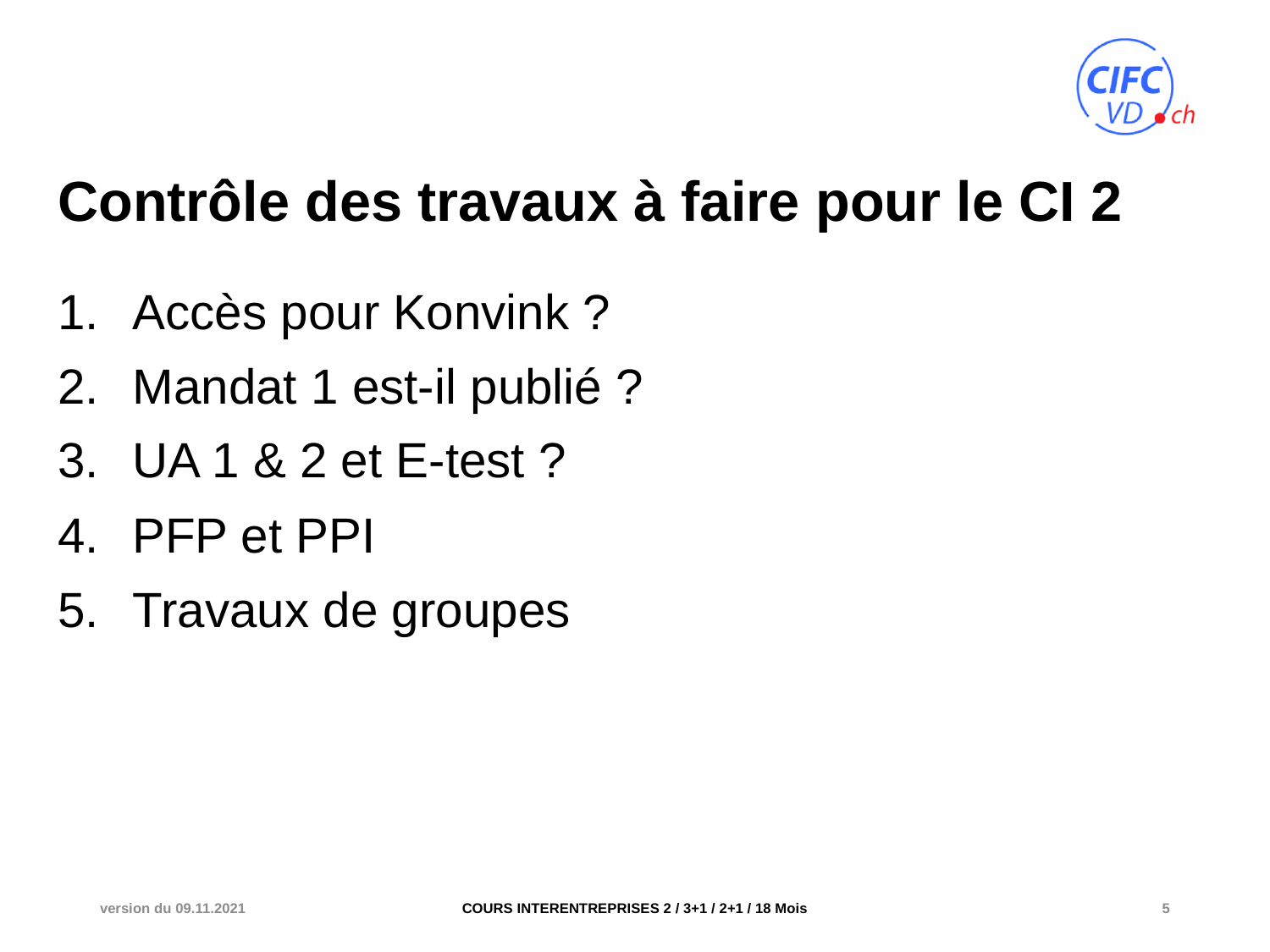

Contrôle des travaux à faire pour le CI 2
Accès pour Konvink ?
Mandat 1 est-il publié ?
UA 1 & 2 et E-test ?
PFP et PPI
Travaux de groupes

version du 09.11.2021
COURS INTERENTREPRISES 2 / 3+1 / 2+1 / 18 Mois
5